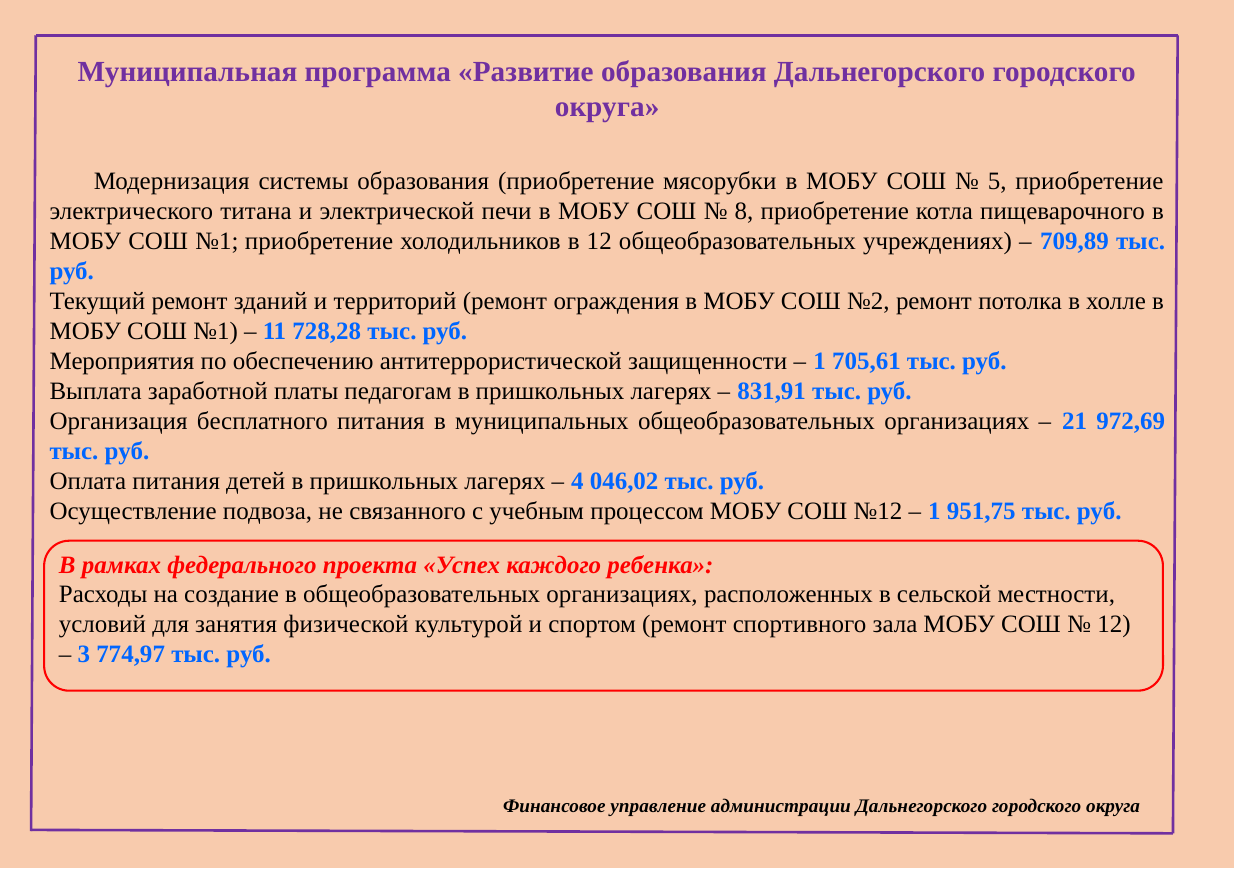

Муниципальная программа «Развитие образования Дальнегорского городского округа»
     Модернизация системы образования (приобретение мясорубки в МОБУ СОШ № 5, приобретение электрического титана и электрической печи в МОБУ СОШ № 8, приобретение котла пищеварочного в МОБУ СОШ №1; приобретение холодильников в 12 общеобразовательных учреждениях) – 709,89 тыс. руб.
Текущий ремонт зданий и территорий (ремонт ограждения в МОБУ СОШ №2, ремонт потолка в холле в МОБУ СОШ №1) – 11 728,28 тыс. руб.
Мероприятия по обеспечению антитеррористической защищенности – 1 705,61 тыс. руб.
Выплата заработной платы педагогам в пришкольных лагерях – 831,91 тыс. руб.
Организация бесплатного питания в муниципальных общеобразовательных организациях – 21 972,69 тыс. руб.
Оплата питания детей в пришкольных лагерях – 4 046,02 тыс. руб.
Осуществление подвоза, не связанного с учебным процессом МОБУ СОШ №12 – 1 951,75 тыс. руб.

В рамках федерального проекта «Успех каждого ребенка»:
Расходы на создание в общеобразовательных организациях, расположенных в сельской местности, условий для занятия физической культурой и спортом (ремонт спортивного зала МОБУ СОШ № 12) – 3 774,97 тыс. руб.